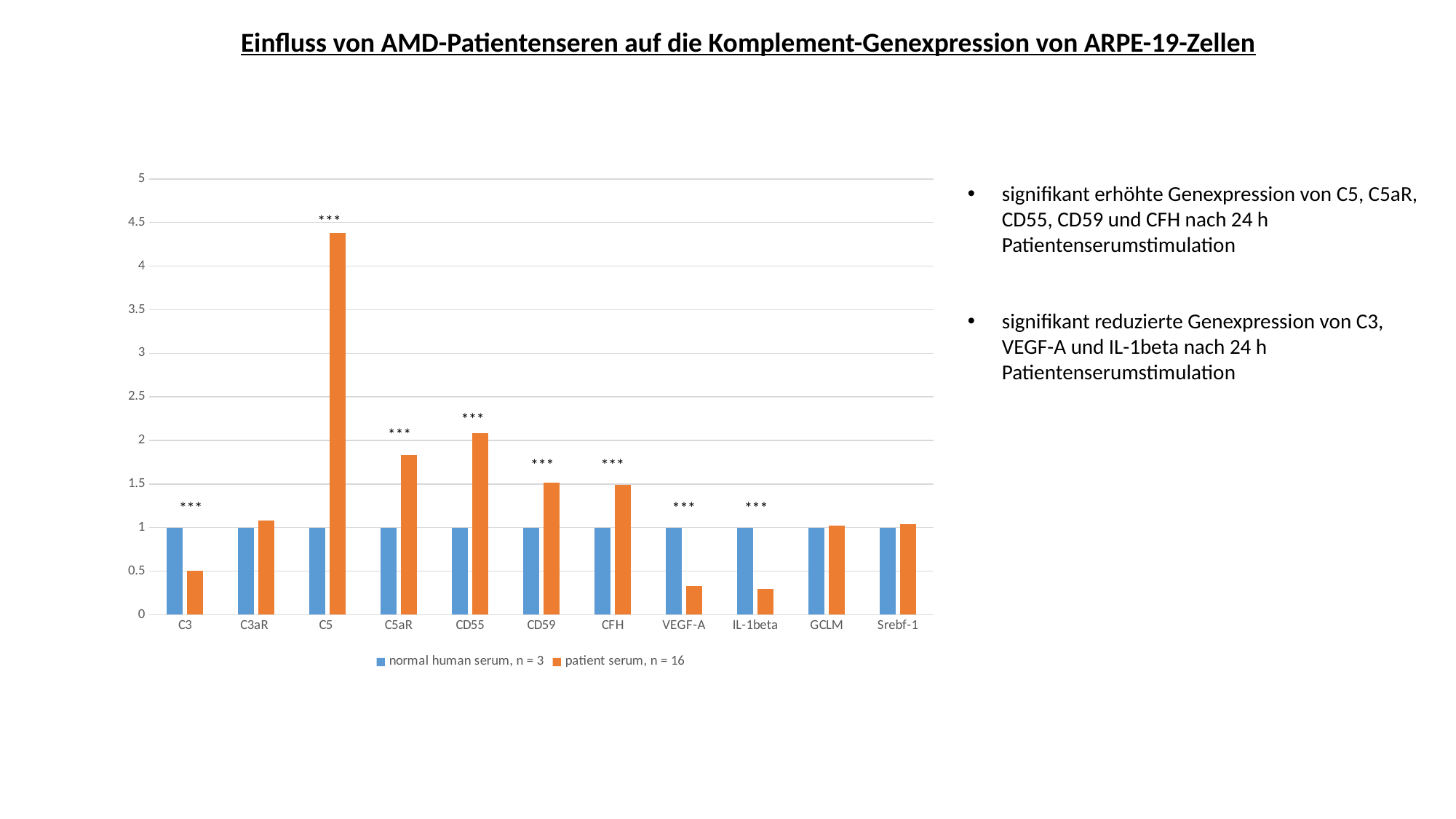

Einfluss von AMD-Patientenseren auf die Komplement-Genexpression von ARPE-19-Zellen

### Chart

| Category |  |  |
|---|---|---|
| C3 | 1.0 | 0.5059239589249341 |
| C3aR  | 1.0 | 1.085023350815443 |
| C5  | 1.0 | 4.380546888081764 |
| C5aR | 1.0 | 1.832610204510862 |
| CD55 | 1.0 | 2.0818668237423257 |
| CD59 | 1.0 | 1.5123107285619548 |
| CFH | 1.0 | 1.4870543572428638 |
| VEGF-A | 1.0 | 0.331687033922132 |
| IL-1beta | 1.0 | 0.29632651905439616 |
| GCLM | 1.0 | 1.018758779291386 |
| Srebf-1 | 1.0 | 1.0408642691441135 |
signifikant erhöhte Genexpression von C5, C5aR, CD55, CD59 und CFH nach 24 h Patientenserumstimulation

signifikant reduzierte Genexpression von C3, VEGF-A und IL-1beta nach 24 h Patientenserumstimulation
***
***
***
***
***
***
***
***